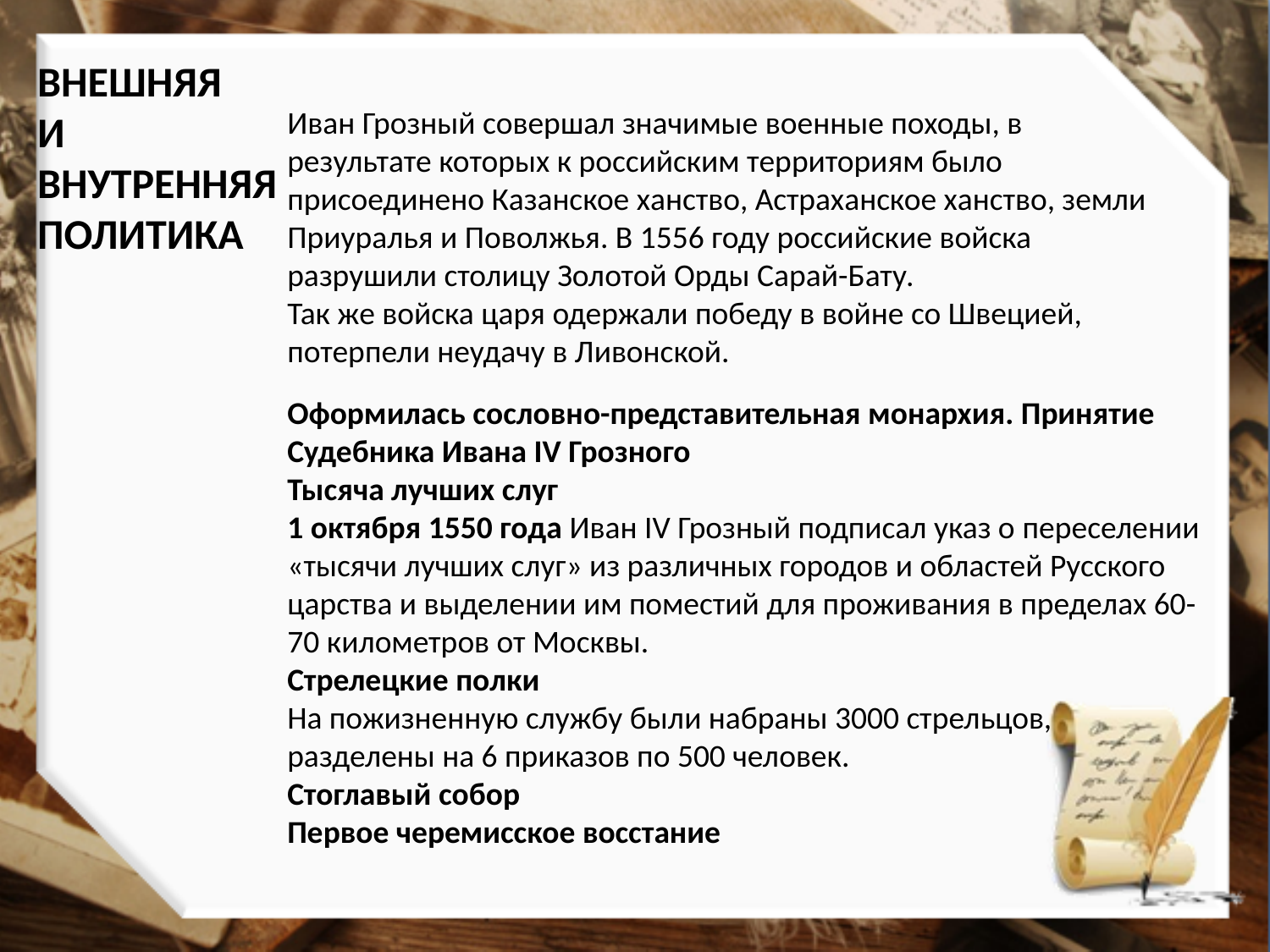

ВНЕШНЯЯ
И ВНУТРЕННЯЯ ПОЛИТИКА
Иван Грозный совершал значимые военные походы, в результате которых к российским территориям было присоединено Казанское ханство, Астраханское ханство, земли Приуралья и Поволжья. В 1556 году российские войска разрушили столицу Золотой Орды Сарай-Бату.
Так же войска царя одержали победу в войне со Швецией, потерпели неудачу в Ливонской.

Оформилась сословно-представительная монархия. Принятие Судебника Ивана IV Грозного
Тысяча лучших слуг
1 октября 1550 года Иван IV Грозный подписал указ о переселении «тысячи лучших слуг» из различных городов и областей Русского царства и выделении им поместий для проживания в пределах 60-70 километров от Москвы.
Стрелецкие полки
На пожизненную службу были набраны 3000 стрельцов, разделены на 6 приказов по 500 человек.
Стоглавый собор
Первое черемисское восстание